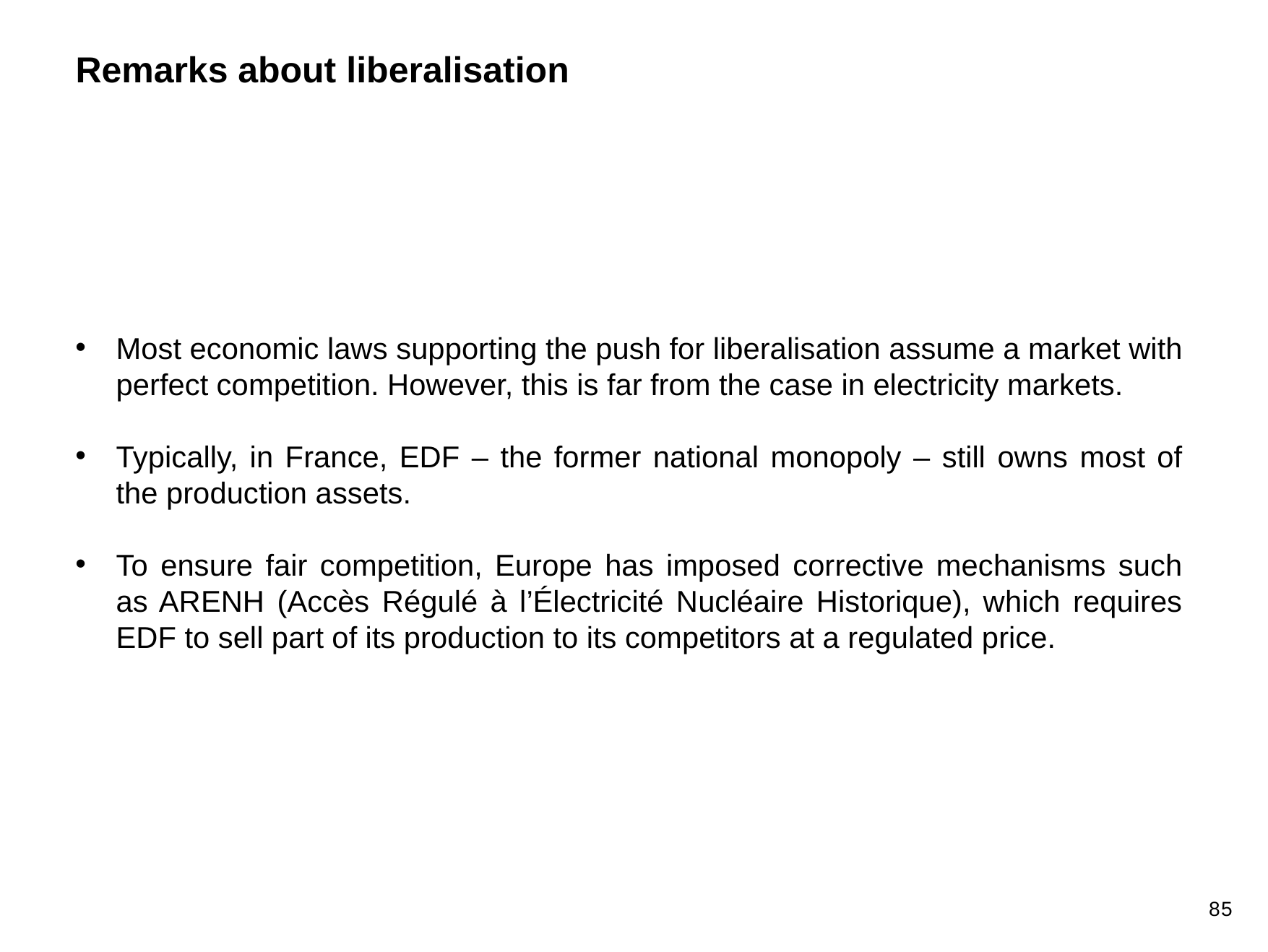

Remarks about liberalisation
Most economic laws supporting the push for liberalisation assume a market with perfect competition. However, this is far from the case in electricity markets.

Typically, in France, EDF – the former national monopoly – still owns most of the production assets.

To ensure fair competition, Europe has imposed corrective mechanisms such as ARENH (Accès Régulé à l’Électricité Nucléaire Historique), which requires EDF to sell part of its production to its competitors at a regulated price.
85